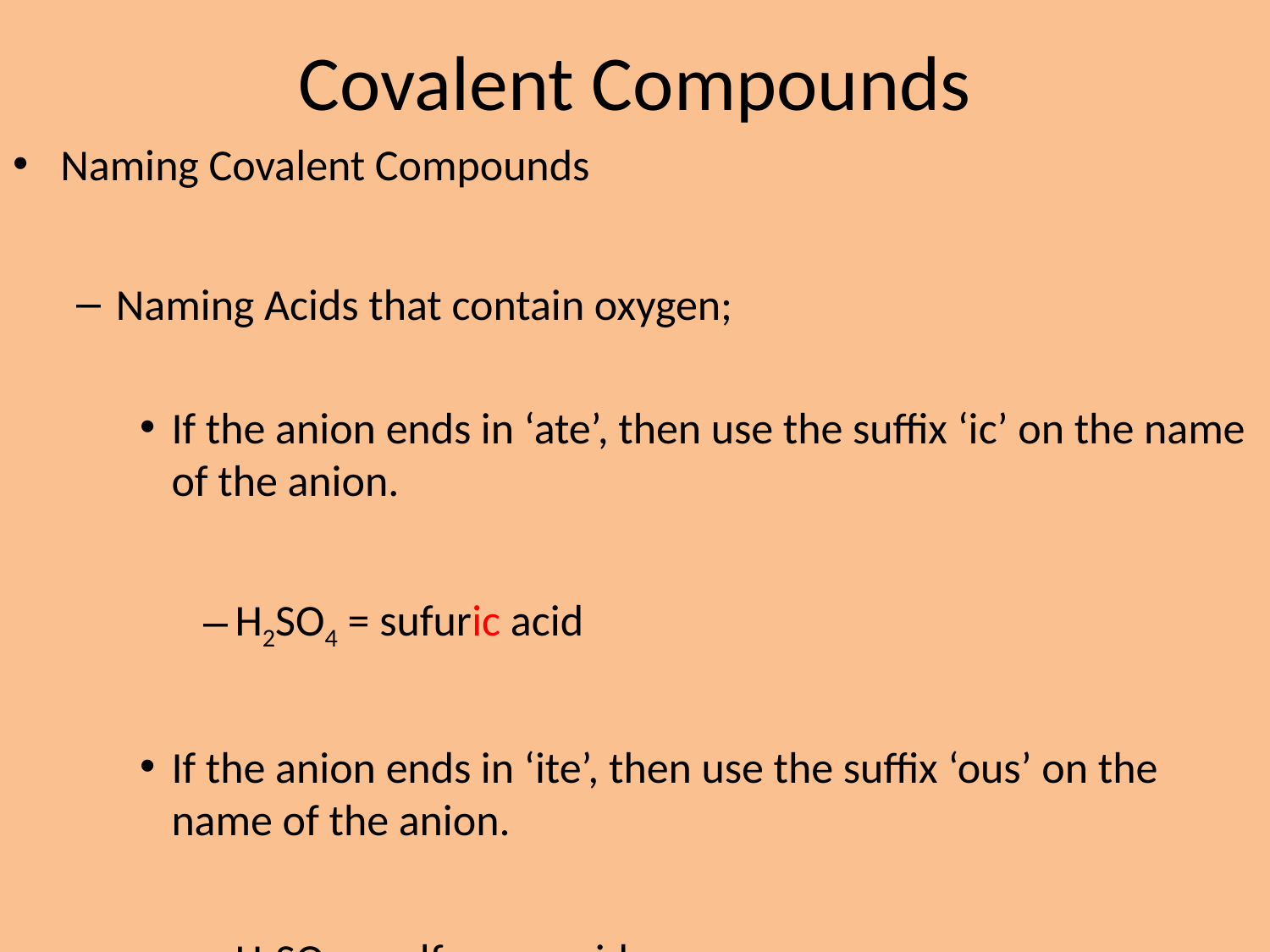

# Covalent Compounds
Naming Covalent Compounds

Naming Acids that contain oxygen;

If the anion ends in ‘ate’, then use the suffix ‘ic’ on the name of the anion.

H2SO4 = sufuric acid

If the anion ends in ‘ite’, then use the suffix ‘ous’ on the name of the anion.

H2SO3 = sulfurous acid